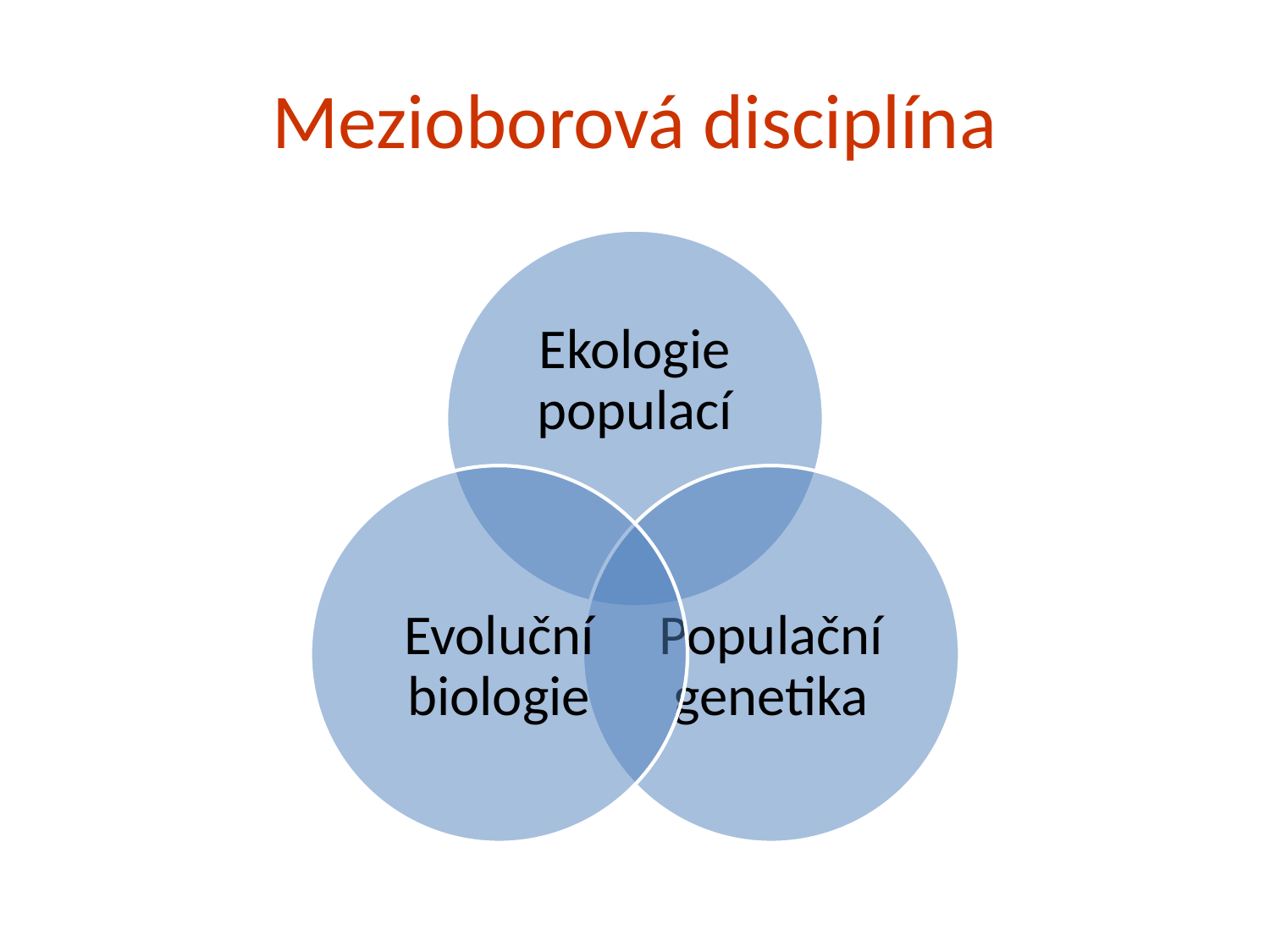

# Mezioborová disciplína
Ekologie populací
Populační genetika
Evoluční biologie